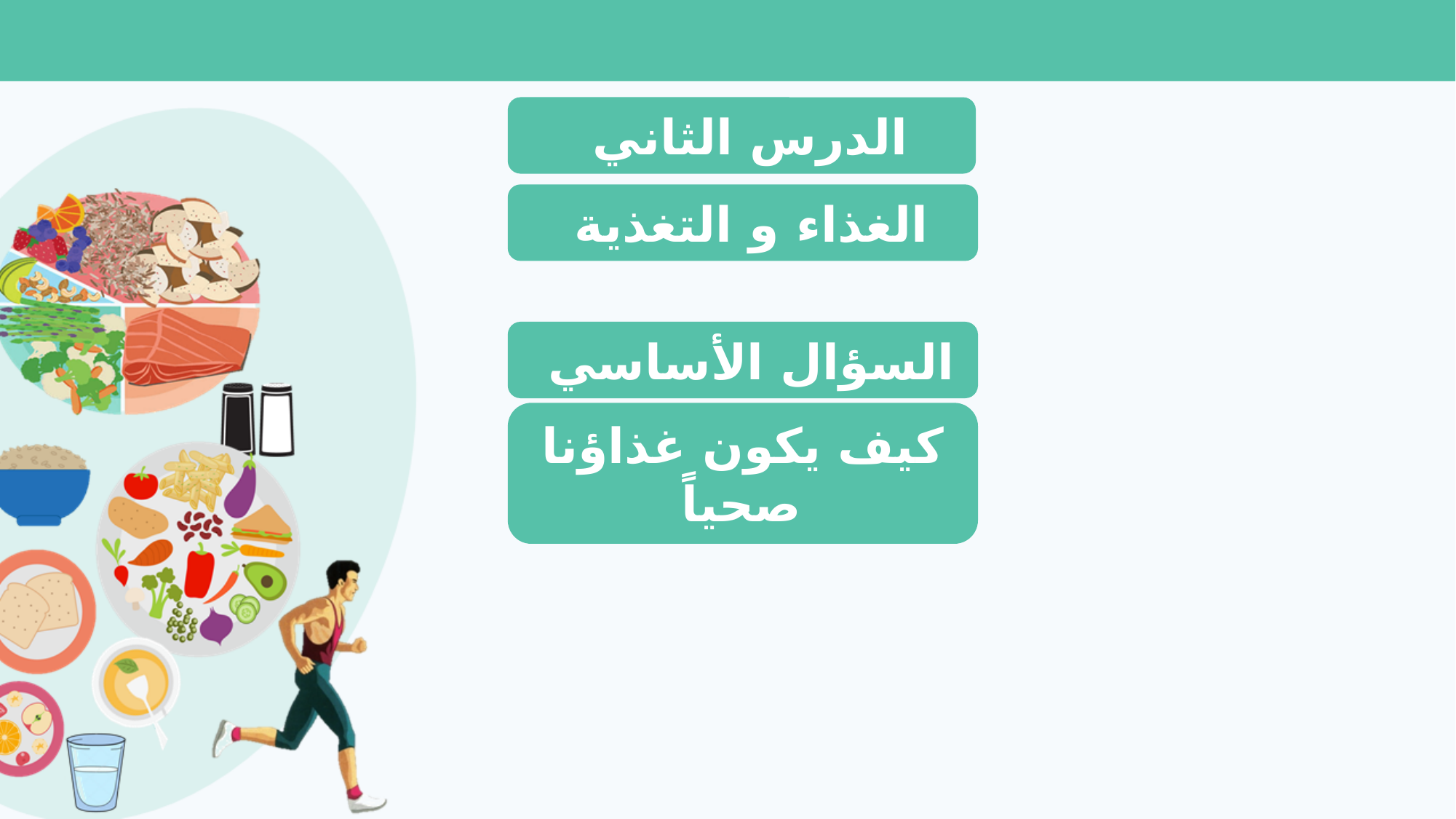

الدرس الثاني
الغذاء و التغذية
السؤال الأساسي
كيف يكون غذاؤنا صحياً